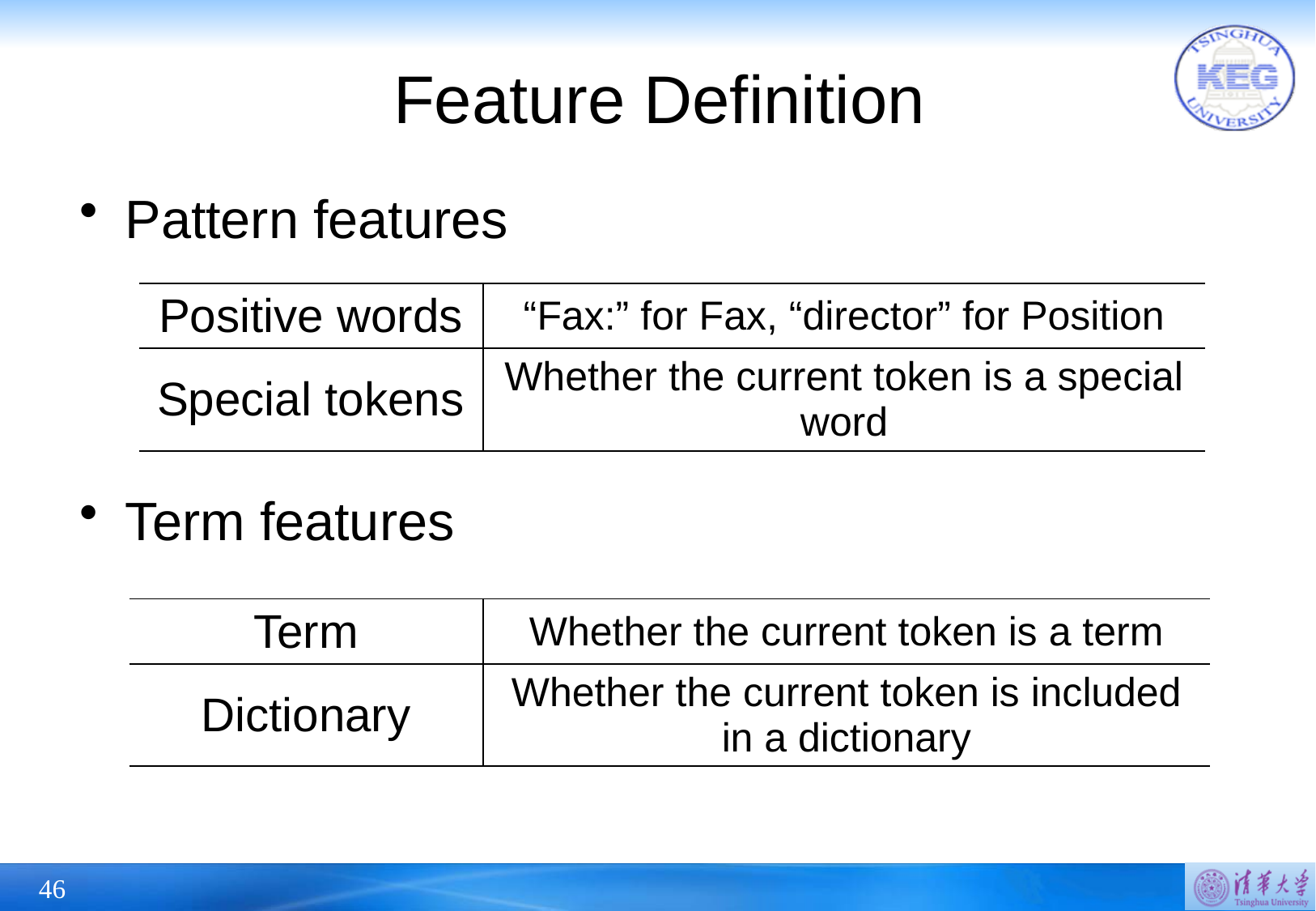

# Feature Definition
Pattern features

Term features

| Positive words | “Fax:” for Fax, “director” for Position |
| --- | --- |
| Special tokens | Whether the current token is a special word |
| Term | Whether the current token is a term |
| --- | --- |
| Dictionary | Whether the current token is included in a dictionary |